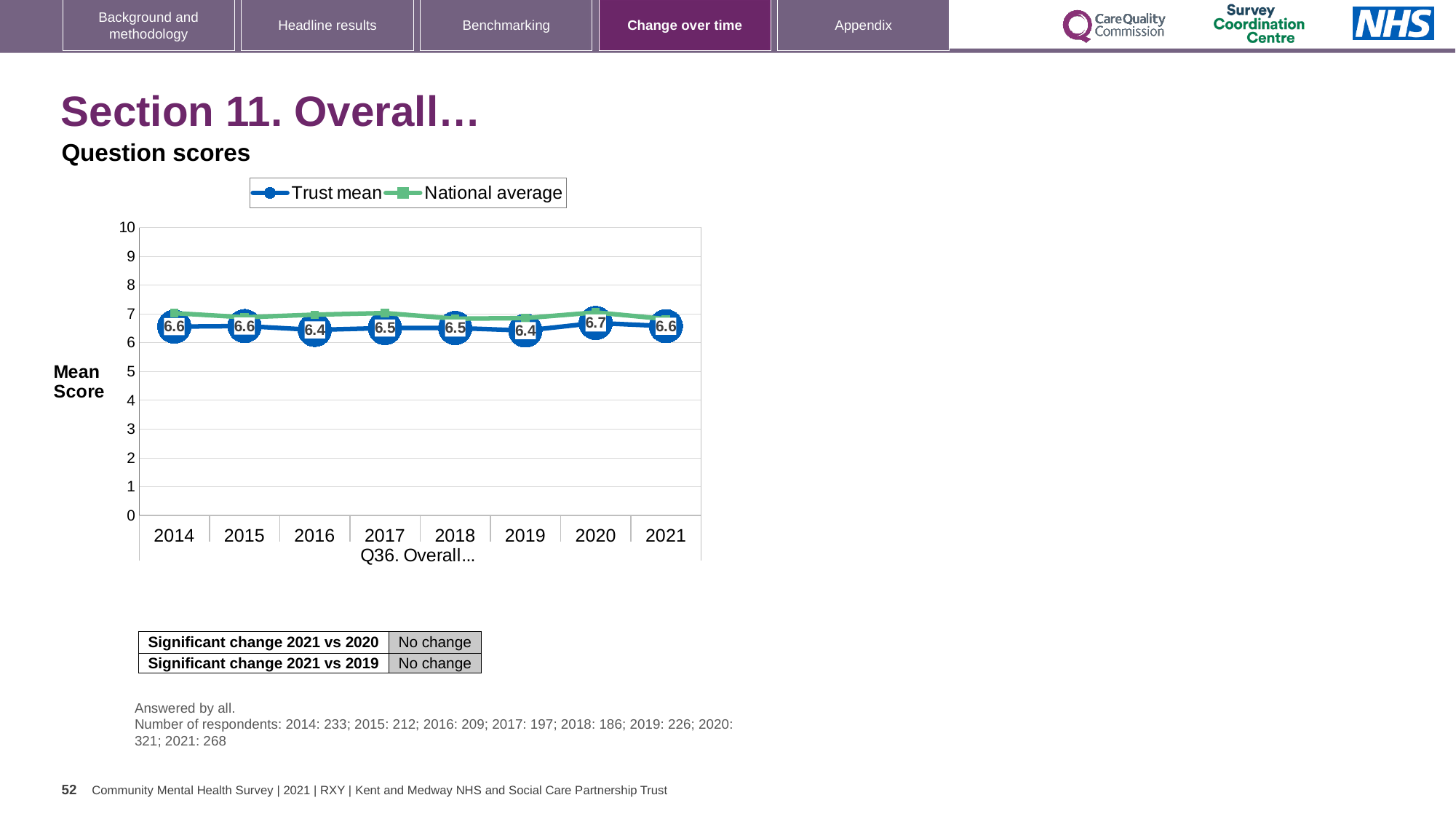

# Section 11. Overall…
Question scores

### Chart

| Category | Trust mean | National average |
|---|---|---|
| 2014 | 6.55971348659092 | 7.027027916725072 |
| 2015 | 6.57942063691674 | 6.883967910304355 |
| 2016 | 6.44498060376453 | 6.974981414519081 |
| 2017 | 6.51145364401113 | 7.029817967674326 |
| 2018 | 6.51159056522306 | 6.8350870270286 |
| 2019 | 6.42244276059822 | 6.855993264170402 |
| 2020 | 6.68752296156141 | 7.053089117360716 |
| 2021 | 6.57708603560335 | 6.822825881440929 |
| Significant change 2021 vs 2020 | No change |
| --- | --- |
| Significant change 2021 vs 2019 | No change |
Answered by all.
Number of respondents: 2014: 233; 2015: 212; 2016: 209; 2017: 197; 2018: 186; 2019: 226; 2020: 321; 2021: 268
52